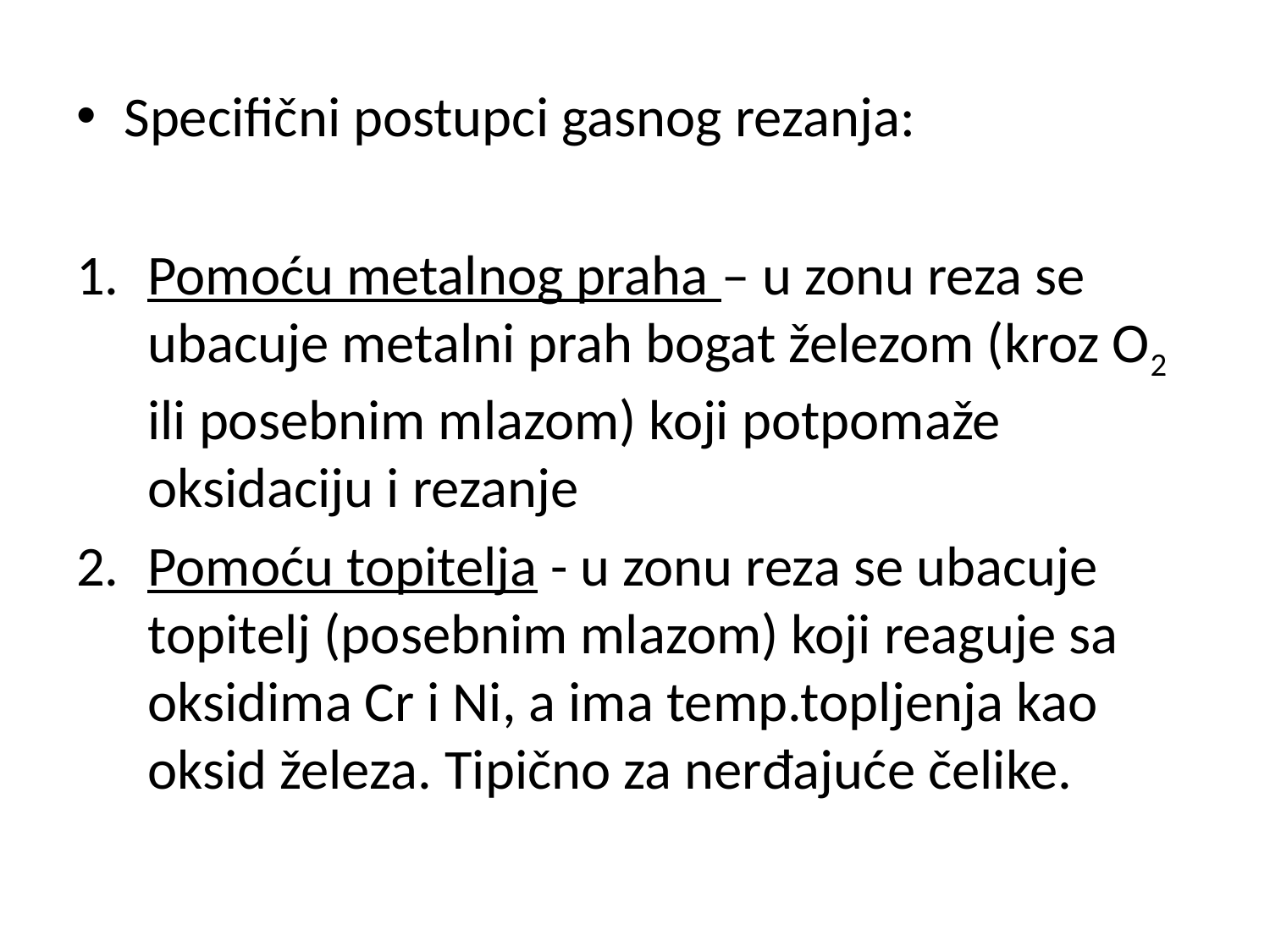

Specifični postupci gasnog rezanja:

Pomoću metalnog praha – u zonu reza se ubacuje metalni prah bogat železom (kroz O2 ili posebnim mlazom) koji potpomaže oksidaciju i rezanje
Pomoću topitelja - u zonu reza se ubacuje topitelj (posebnim mlazom) koji reaguje sa oksidima Cr i Ni, a ima temp.topljenja kao oksid železa. Tipično za nerđajuće čelike.